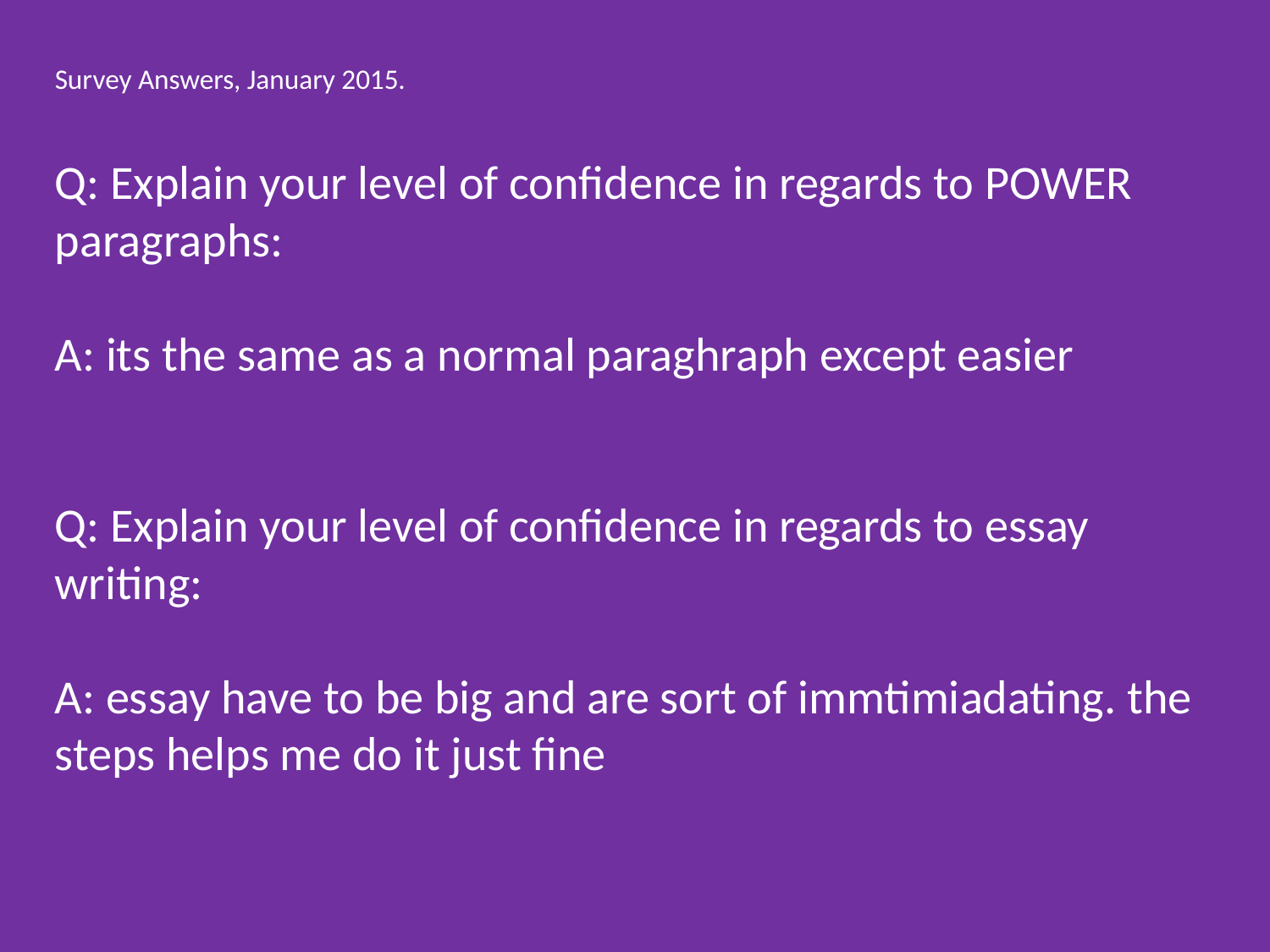

Survey Answers, January 2015.

Q: Explain your level of confidence in regards to POWER paragraphs:

A: its the same as a normal paraghraph except easier

Q: Explain your level of confidence in regards to essay writing:

A: essay have to be big and are sort of immtimiadating. the steps helps me do it just fine
#